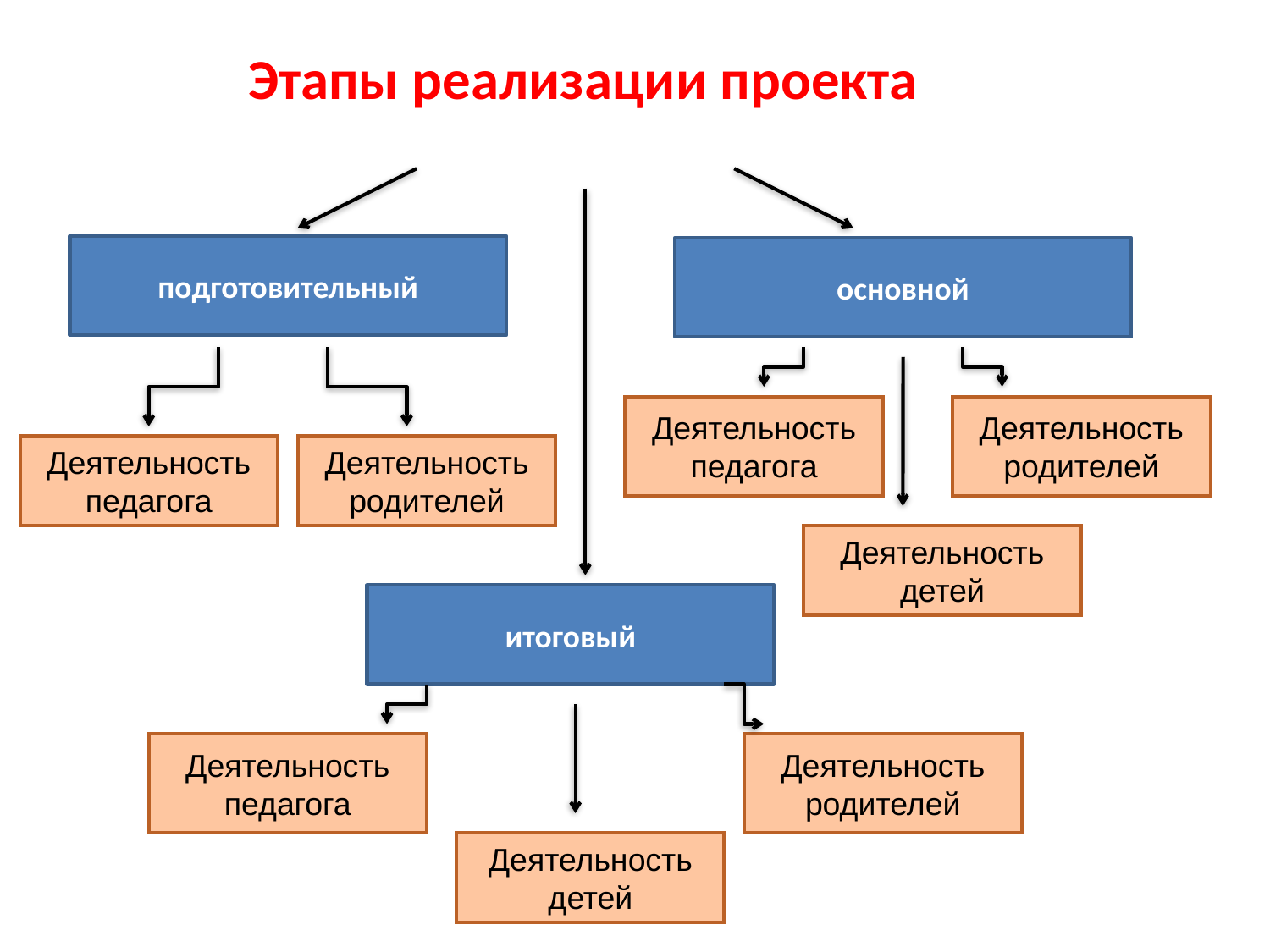

# Этапы реализации проекта
подготовительный
основной
Деятельность педагога
Деятельность родителей
Деятельность педагога
Деятельность родителей
Деятельность детей
итоговый
Деятельность педагога
Деятельность родителей
Деятельность детей